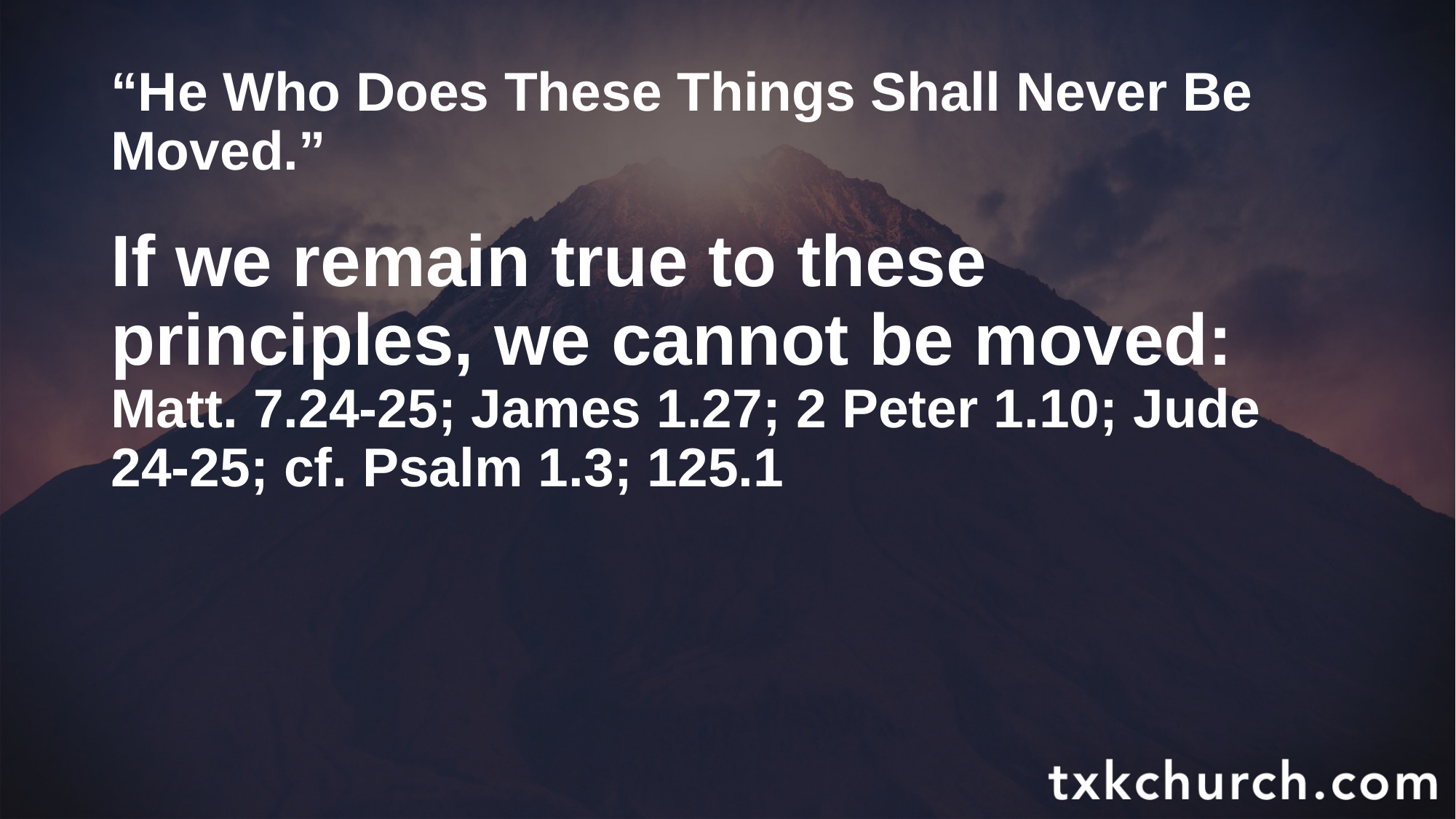

# “He Who Does These Things Shall Never Be Moved.”
If we remain true to these principles, we cannot be moved: Matt. 7.24-25; James 1.27; 2 Peter 1.10; Jude 24-25; cf. Psalm 1.3; 125.1